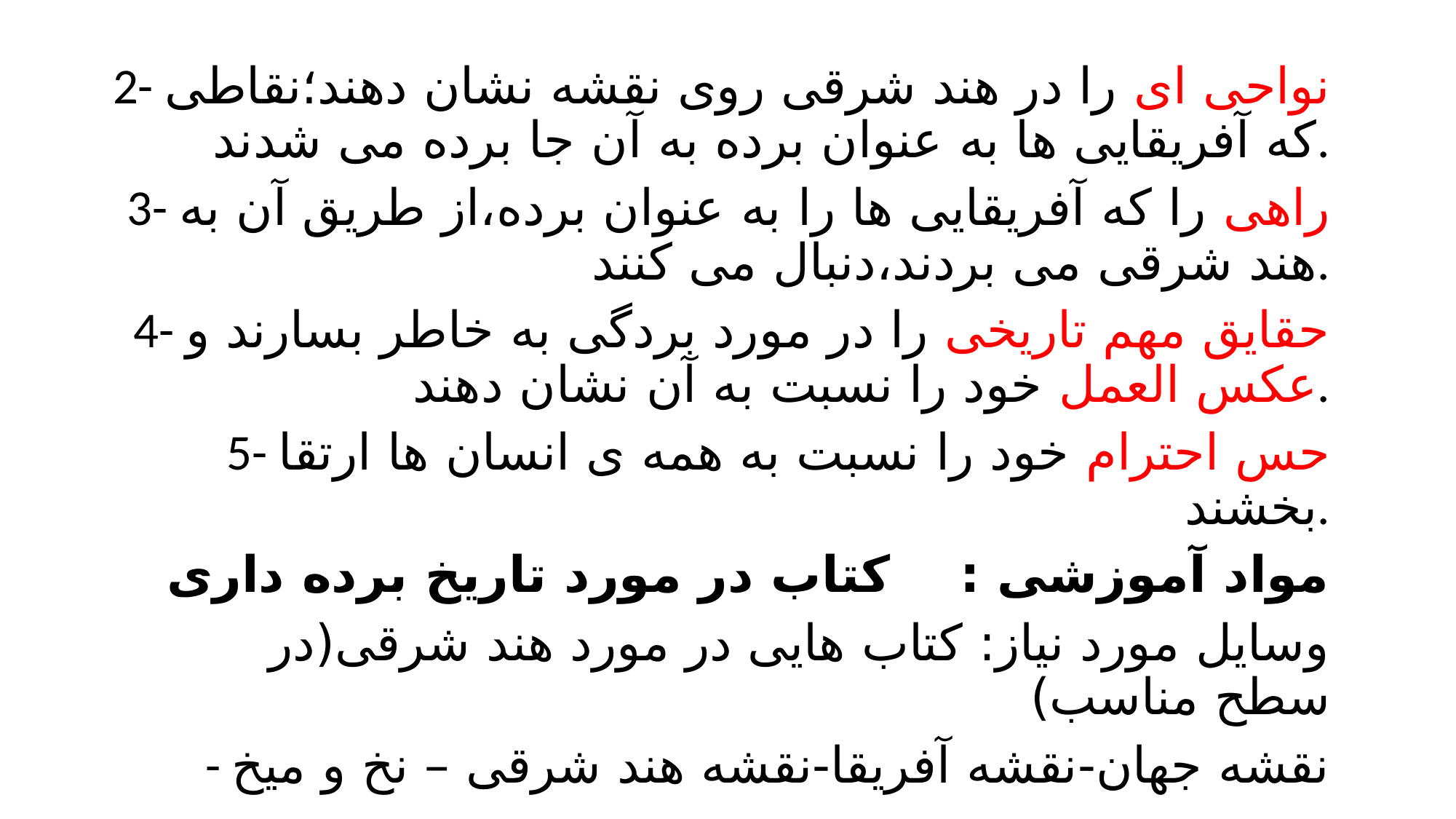

2- نواحی ای را در هند شرقی روی نقشه نشان دهند؛نقاطی که آفریقایی ها به عنوان برده به آن جا برده می شدند.
3- راهی را که آفریقایی ها را به عنوان برده،از طریق آن به هند شرقی می بردند،دنبال می کنند.
4- حقایق مهم تاریخی را در مورد بردگی به خاطر بسارند و عکس العمل خود را نسبت به آن نشان دهند.
5- حس احترام خود را نسبت به همه ی انسان ها ارتقا بخشند.
   مواد آموزشی :    کتاب در مورد تاریخ برده داری
   وسایل مورد نیاز: کتاب هایی در مورد هند شرقی(در سطح مناسب)
- نقشه جهان-نقشه آفریقا-نقشه هند شرقی – نخ و میخ